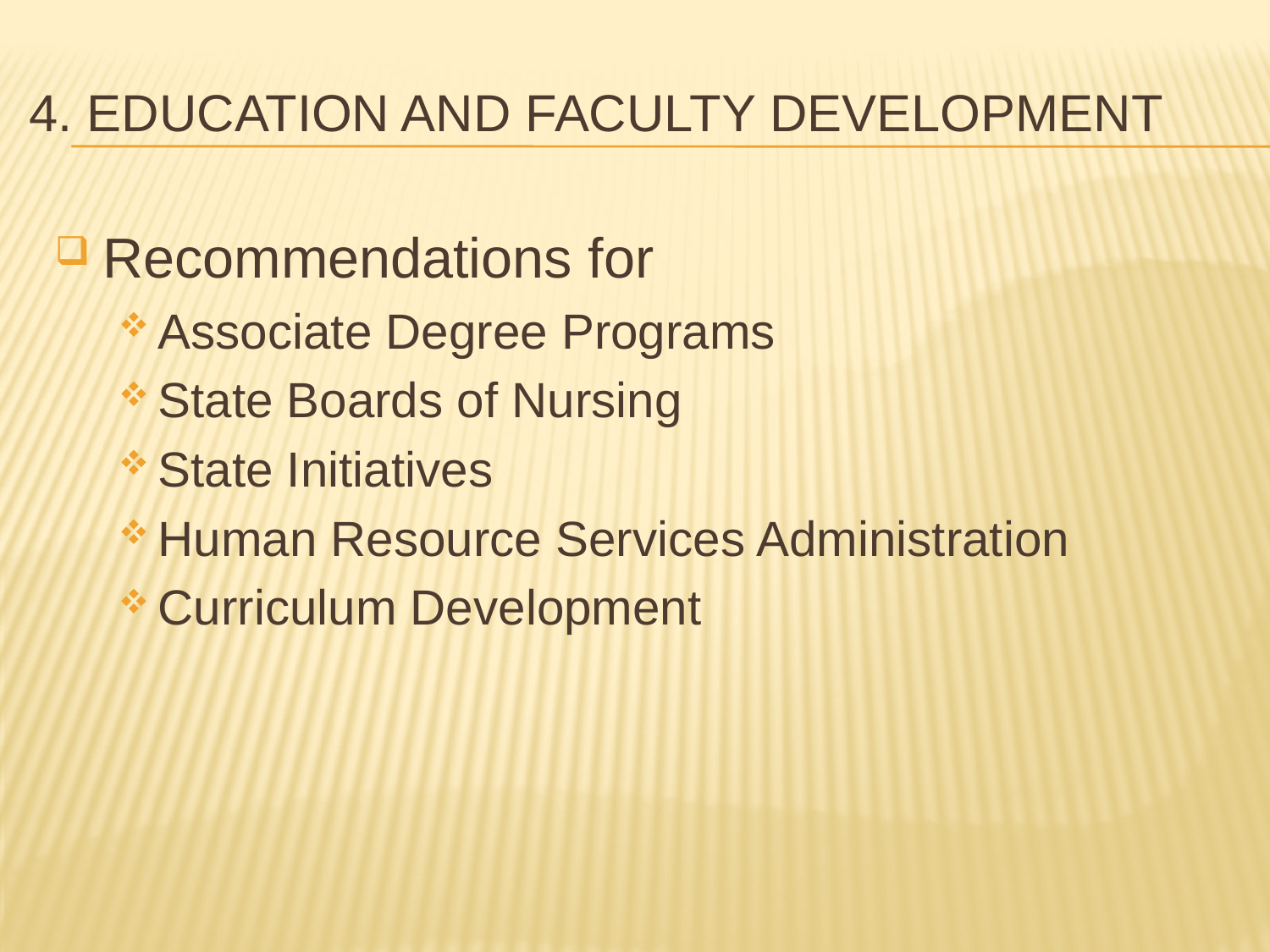

# 4. Education and Faculty Development
Recommendations for
Associate Degree Programs
State Boards of Nursing
State Initiatives
Human Resource Services Administration
Curriculum Development